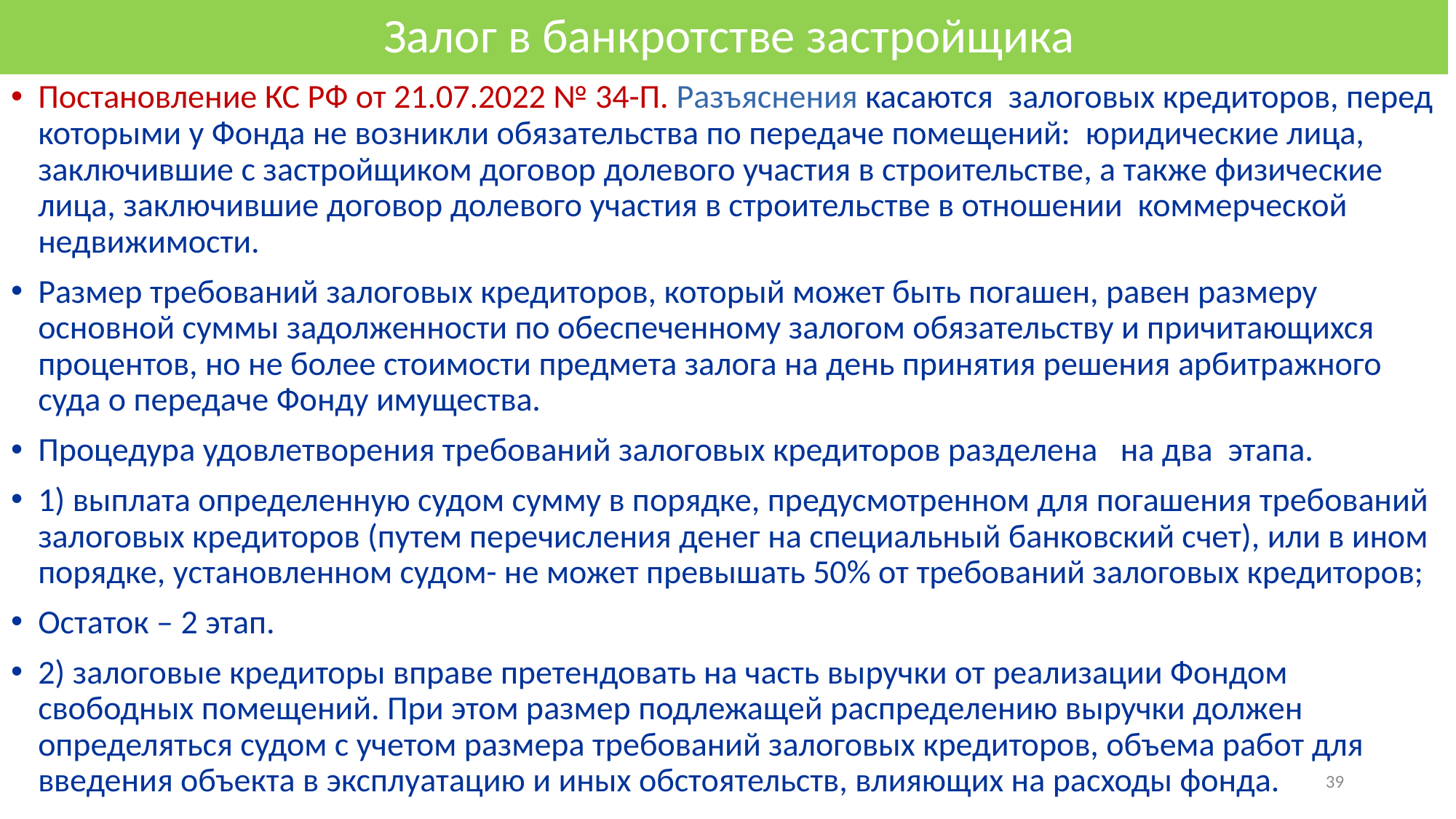

# Залог в банкротстве застройщика
Постановление КС РФ от 21.07.2022 № 34-П. Разъяснения касаются  залоговых кредиторов, перед которыми у Фонда не возникли обязательства по передаче помещений:  юридические лица, заключившие с застройщиком договор долевого участия в строительстве, а также физические лица, заключившие договор долевого участия в строительстве в отношении  коммерческой недвижимости.
Размер требований залоговых кредиторов, который может быть погашен, равен размеру основной суммы задолженности по обеспеченному залогом обязательству и причитающихся процентов, но не более стоимости предмета залога на день принятия решения арбитражного суда о передаче Фонду имущества.
Процедура удовлетворения требований залоговых кредиторов разделена   на два  этапа.
1) выплата определенную судом сумму в порядке, предусмотренном для погашения требований залоговых кредиторов (путем перечисления денег на специальный банковский счет), или в ином порядке, установленном судом- не может превышать 50% от требований залоговых кредиторов;
Остаток – 2 этап.
2) залоговые кредиторы вправе претендовать на часть выручки от реализации Фондом свободных помещений. При этом размер подлежащей распределению выручки должен определяться судом с учетом размера требований залоговых кредиторов, объема работ для введения объекта в эксплуатацию и иных обстоятельств, влияющих на расходы фонда.
39